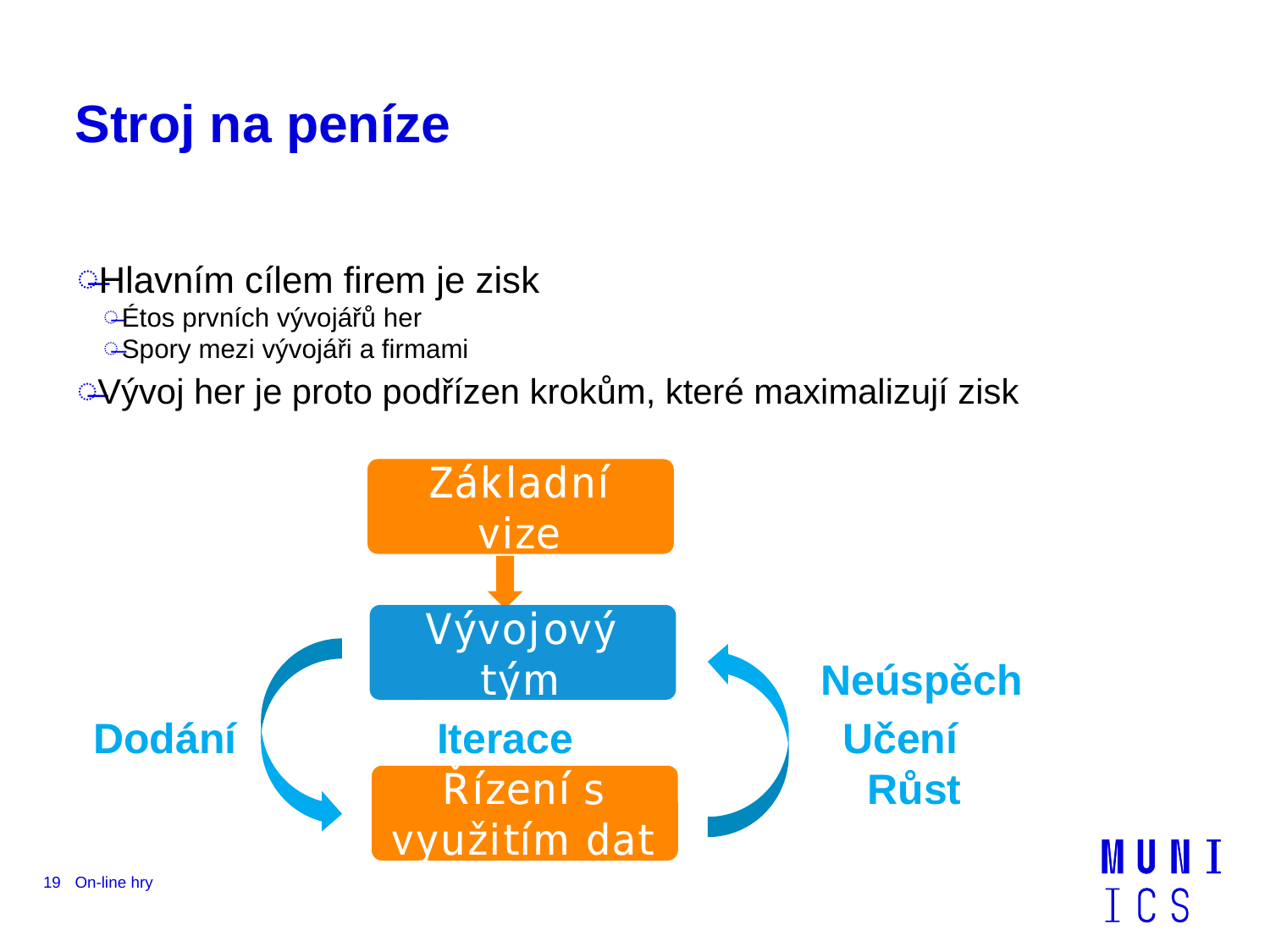

# Stroj na peníze
Hlavním cílem firem je zisk
Étos prvních vývojářů her
Spory mezi vývojáři a firmami
Vývoj her je proto podřízen krokům, které maximalizují zisk

Základní vize

Vývojový tým

Neúspěch
Dodání
Iterace
Učení
Řízení s využitím dat
Růst
19
On-line hry